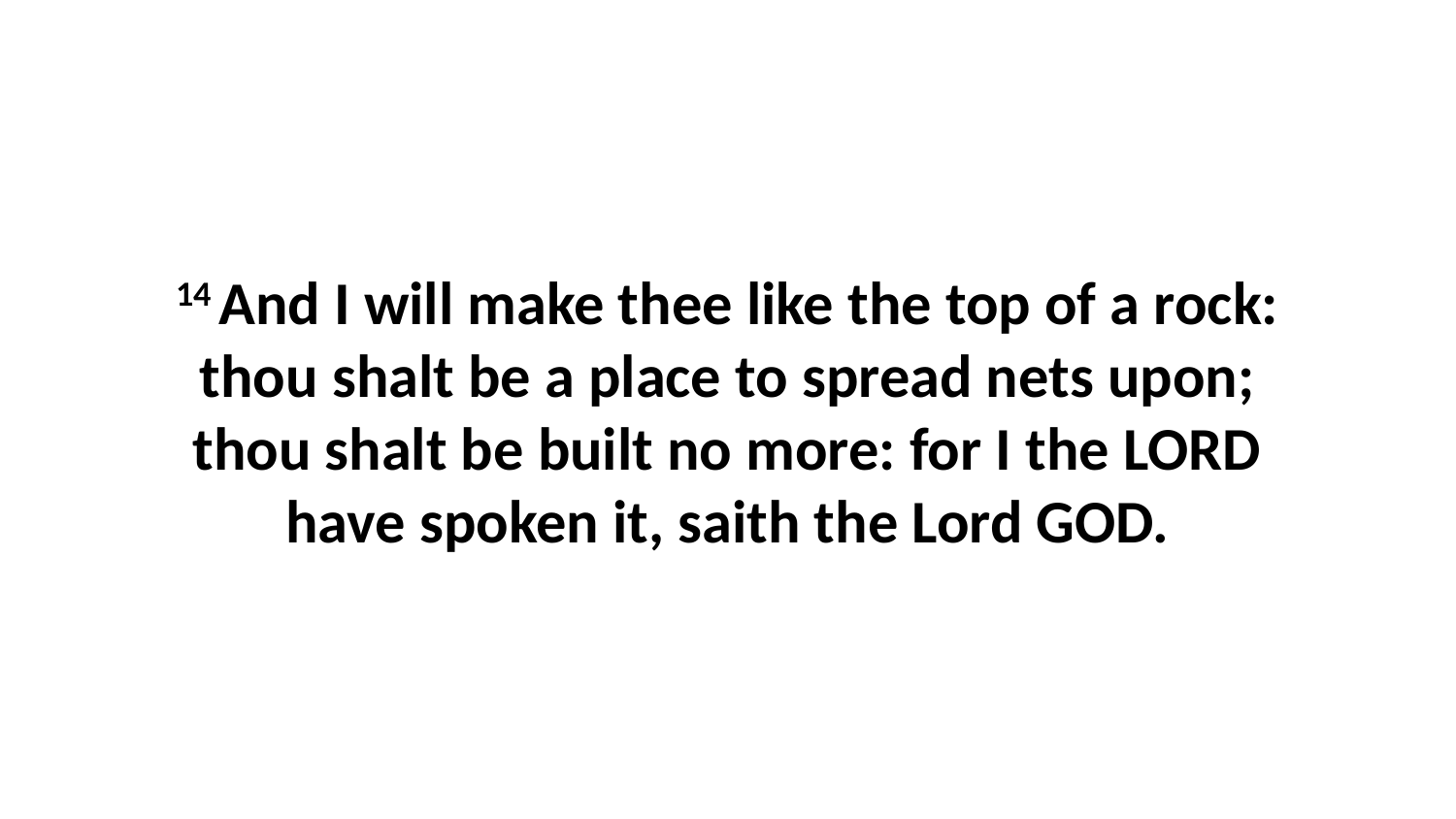

14 And I will make thee like the top of a rock: thou shalt be a place to spread nets upon; thou shalt be built no more: for I the LORD have spoken it, saith the Lord GOD.